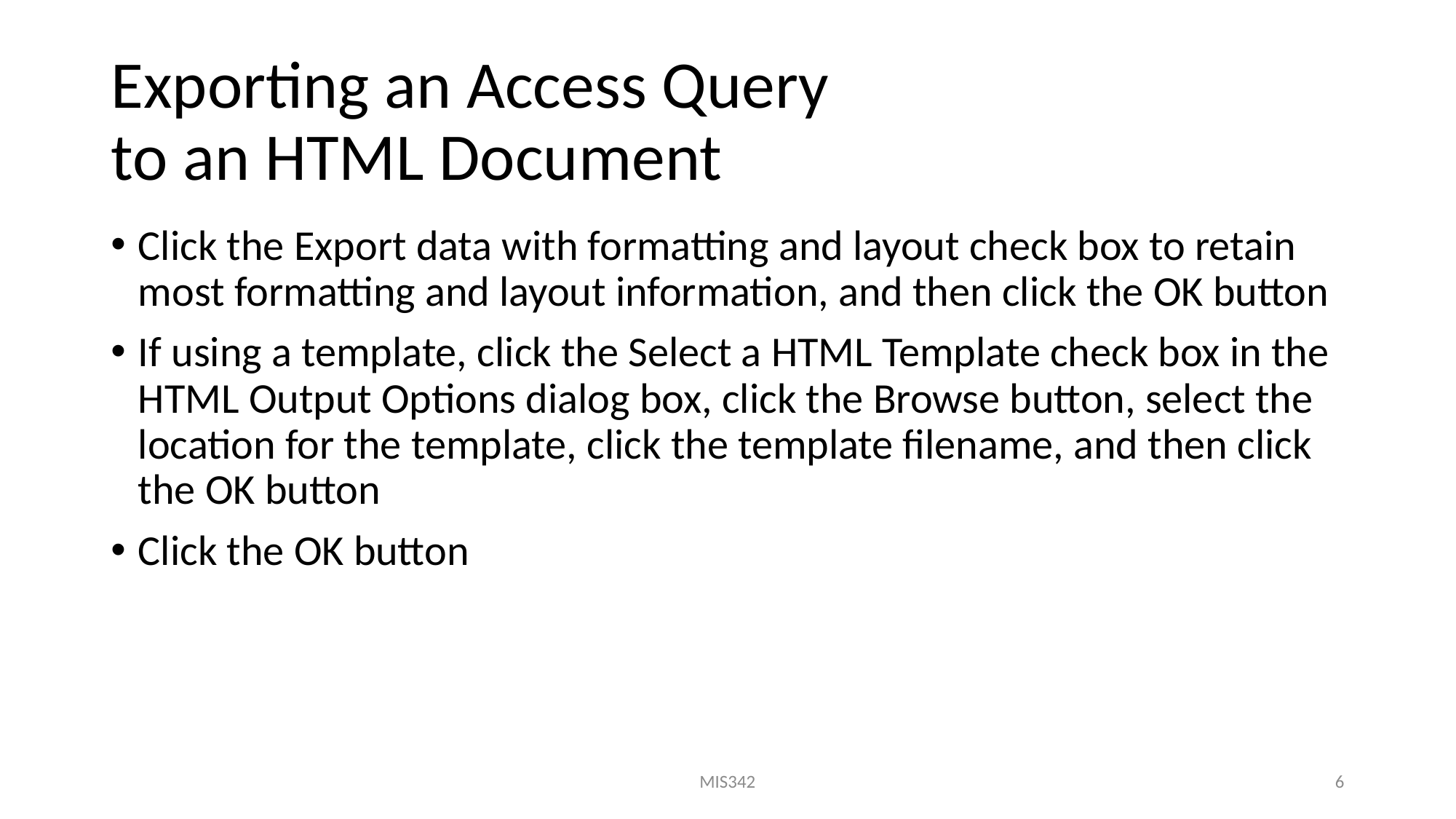

# Exporting an Access Query to an HTML Document
Click the Export data with formatting and layout check box to retain most formatting and layout information, and then click the OK button
If using a template, click the Select a HTML Template check box in the HTML Output Options dialog box, click the Browse button, select the location for the template, click the template filename, and then click the OK button
Click the OK button
MIS342
6